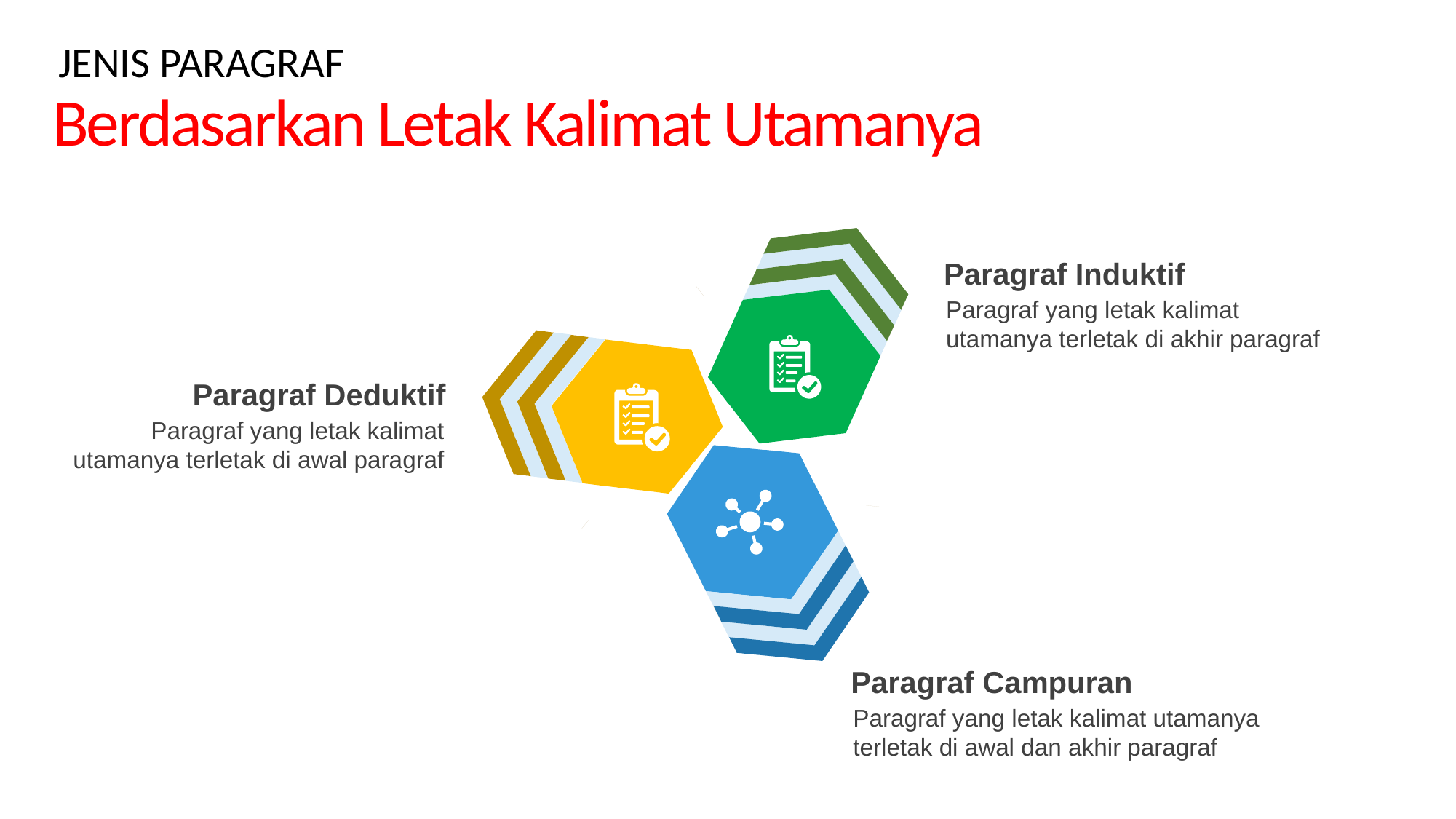

JENIS PARAGRAF
Berdasarkan Letak Kalimat Utamanya

Paragraf Induktif

Paragraf yang letak kalimat
utamanya terletak di akhir paragraf
Paragraf Deduktif
Paragraf yang letak kalimat
utamanya terletak di awal paragraf

Paragraf Campuran
Paragraf yang letak kalimat utamanya
terletak di awal dan akhir paragraf